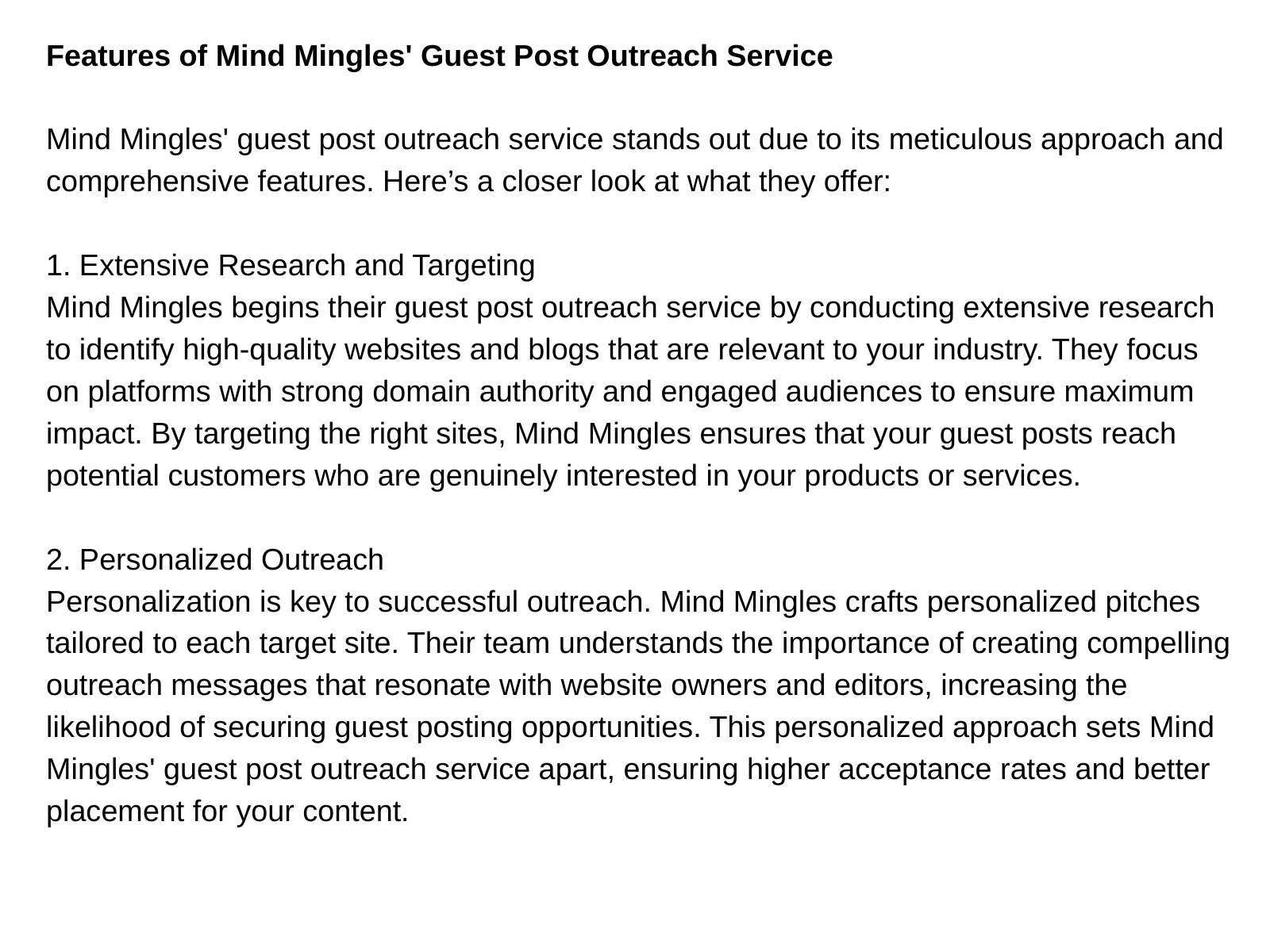

Features of Mind Mingles' Guest Post Outreach Service

Mind Mingles' guest post outreach service stands out due to its meticulous approach and comprehensive features. Here’s a closer look at what they offer:

1. Extensive Research and Targeting
Mind Mingles begins their guest post outreach service by conducting extensive research to identify high-quality websites and blogs that are relevant to your industry. They focus on platforms with strong domain authority and engaged audiences to ensure maximum impact. By targeting the right sites, Mind Mingles ensures that your guest posts reach potential customers who are genuinely interested in your products or services.

2. Personalized Outreach
Personalization is key to successful outreach. Mind Mingles crafts personalized pitches tailored to each target site. Their team understands the importance of creating compelling outreach messages that resonate with website owners and editors, increasing the likelihood of securing guest posting opportunities. This personalized approach sets Mind Mingles' guest post outreach service apart, ensuring higher acceptance rates and better placement for your content.